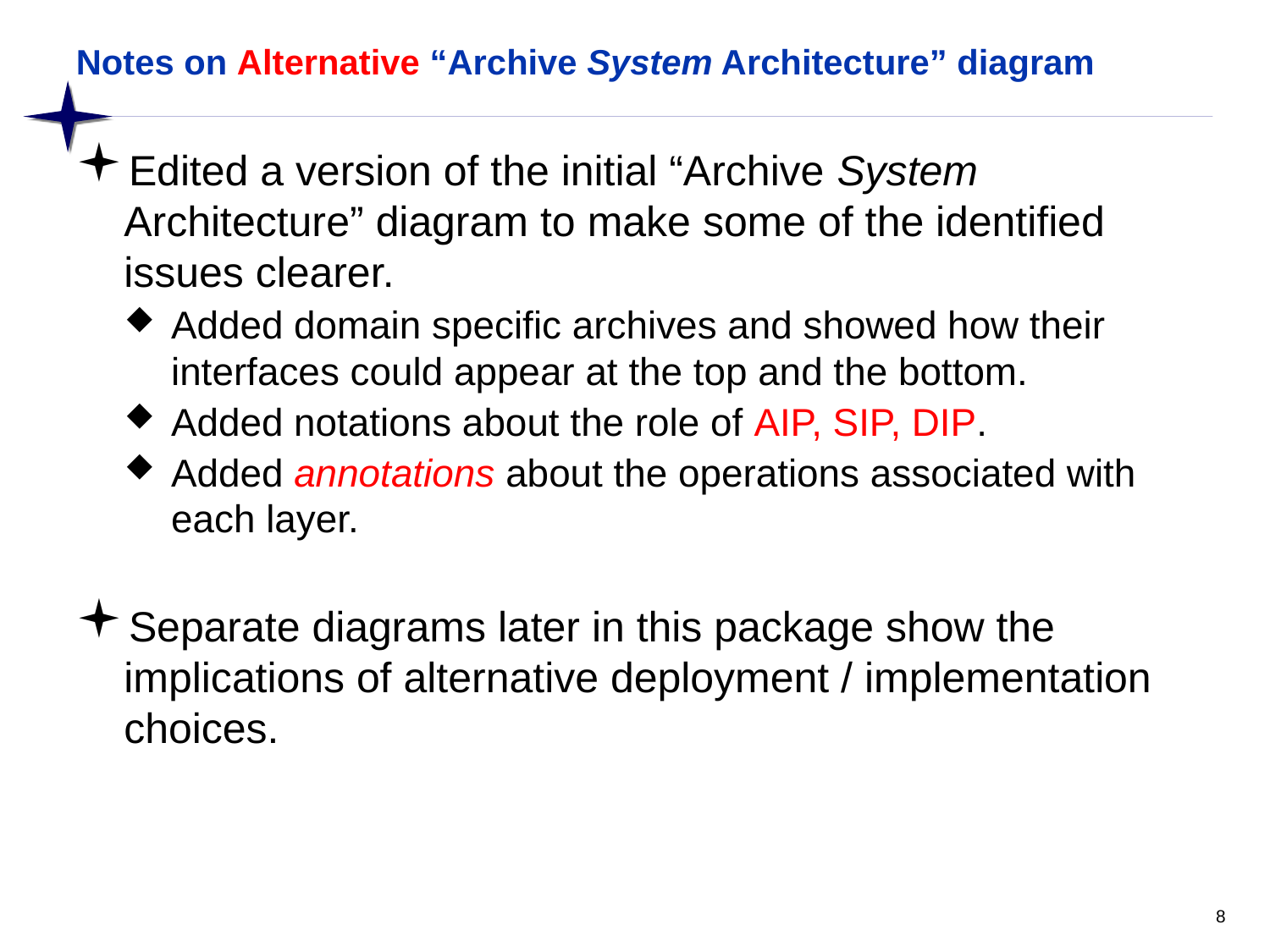

# Notes on Alternative “Archive System Architecture” diagram
Edited a version of the initial “Archive System Architecture” diagram to make some of the identified issues clearer.
Added domain specific archives and showed how their interfaces could appear at the top and the bottom.
Added notations about the role of AIP, SIP, DIP.
Added annotations about the operations associated with each layer.

Separate diagrams later in this package show the implications of alternative deployment / implementation choices.
8